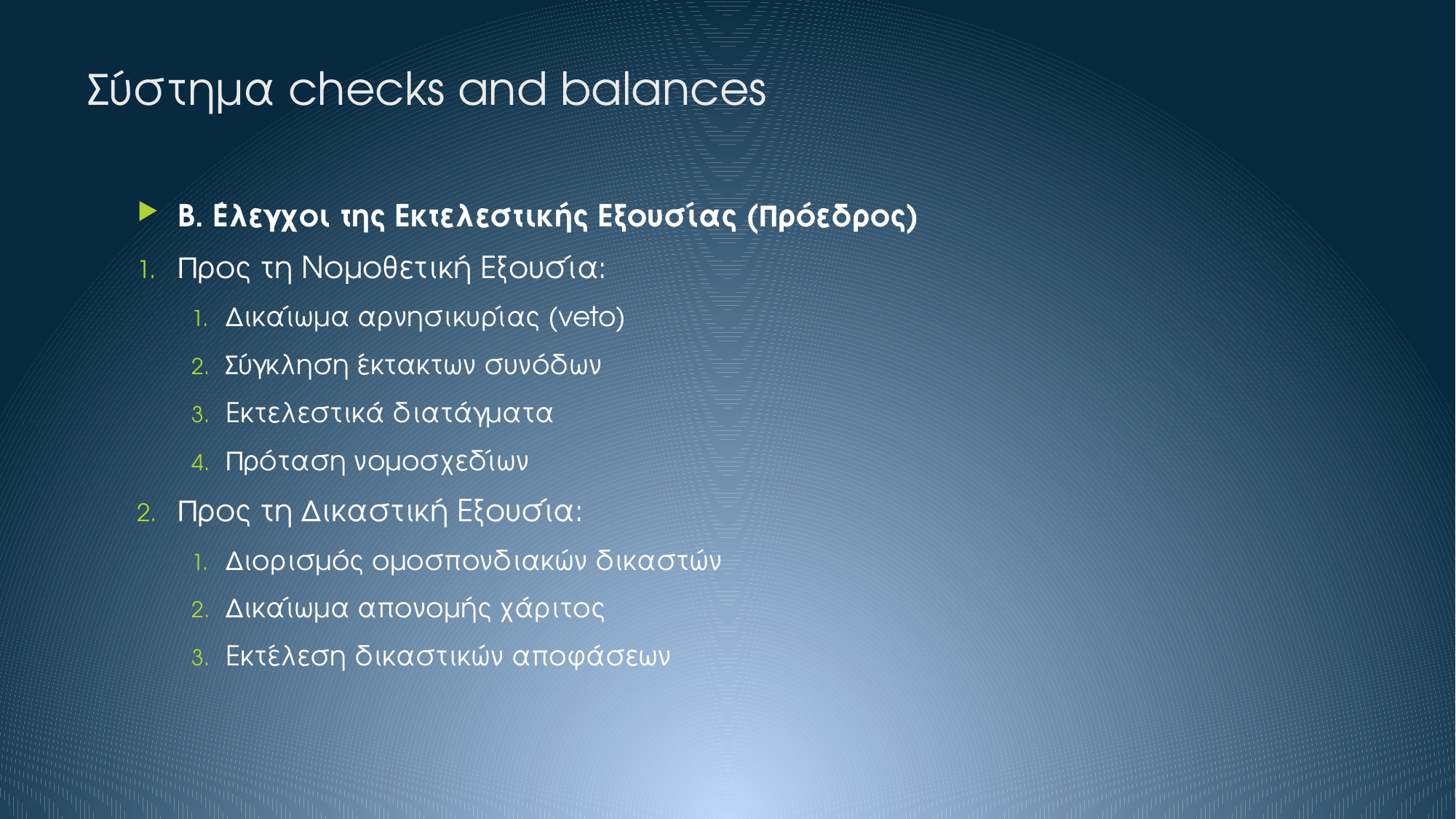

# Σύστημα checks and balances
B. Έλεγχοι της Εκτελεστικής Εξουσίας (Πρόεδρος)
Προς τη Νομοθετική Εξουσία:
Δικαίωμα αρνησικυρίας (veto)
Σύγκληση έκτακτων συνόδων
Εκτελεστικά διατάγματα
Πρόταση νομοσχεδίων
Προς τη Δικαστική Εξουσία:
Διορισμός ομοσπονδιακών δικαστών
Δικαίωμα απονομής χάριτος
Εκτέλεση δικαστικών αποφάσεων